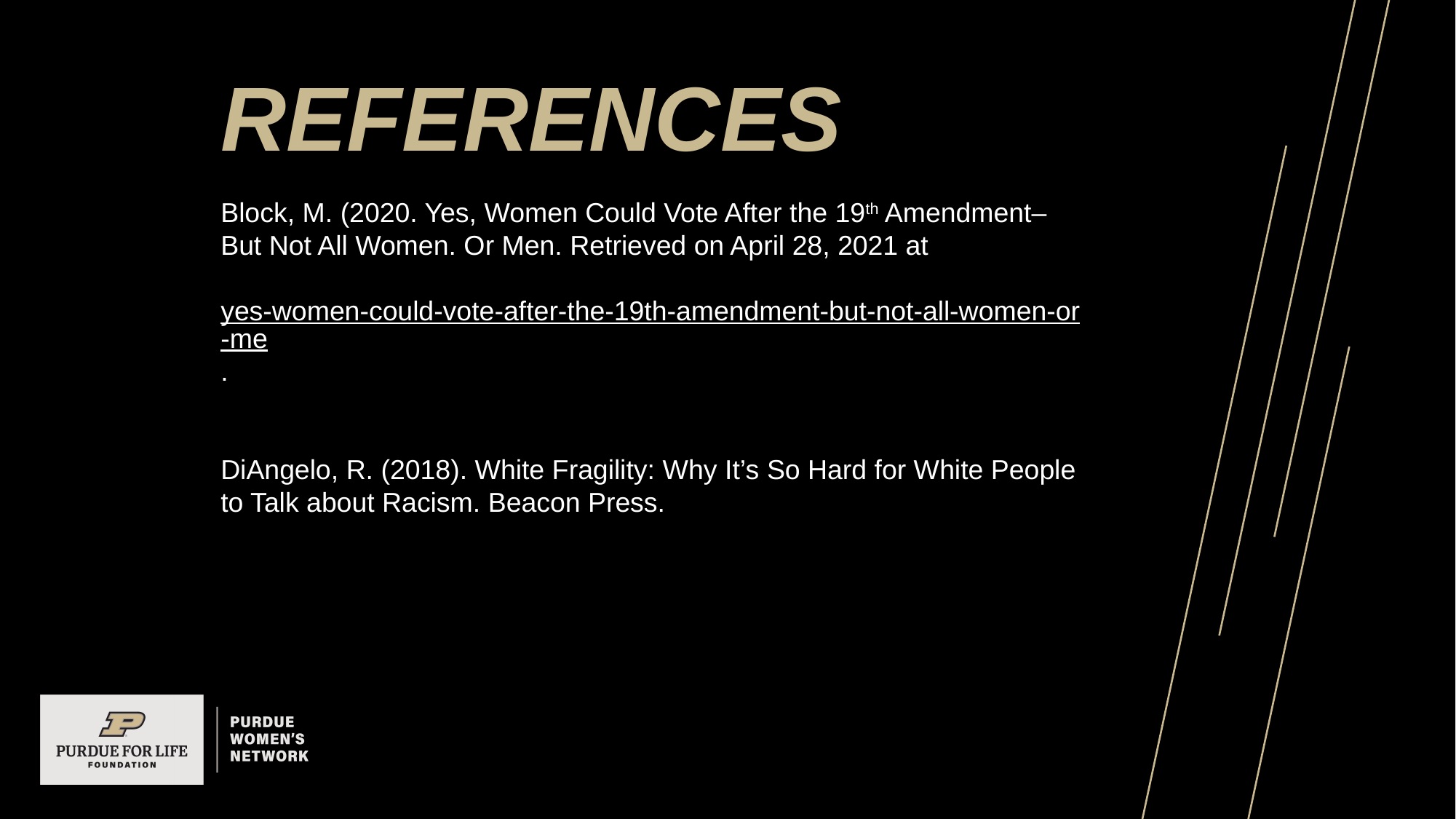

# References
Block, M. (2020. Yes, Women Could Vote After the 19th Amendment– But Not All Women. Or Men. Retrieved on April 28, 2021 at https://www.npr.org/2020/08/26/904730251/yes-women-could-vote-after-the-19th-amendment-but-not-all-women-or-me.

DiAngelo, R. (2018). White Fragility: Why It’s So Hard for White People to Talk about Racism. Beacon Press.